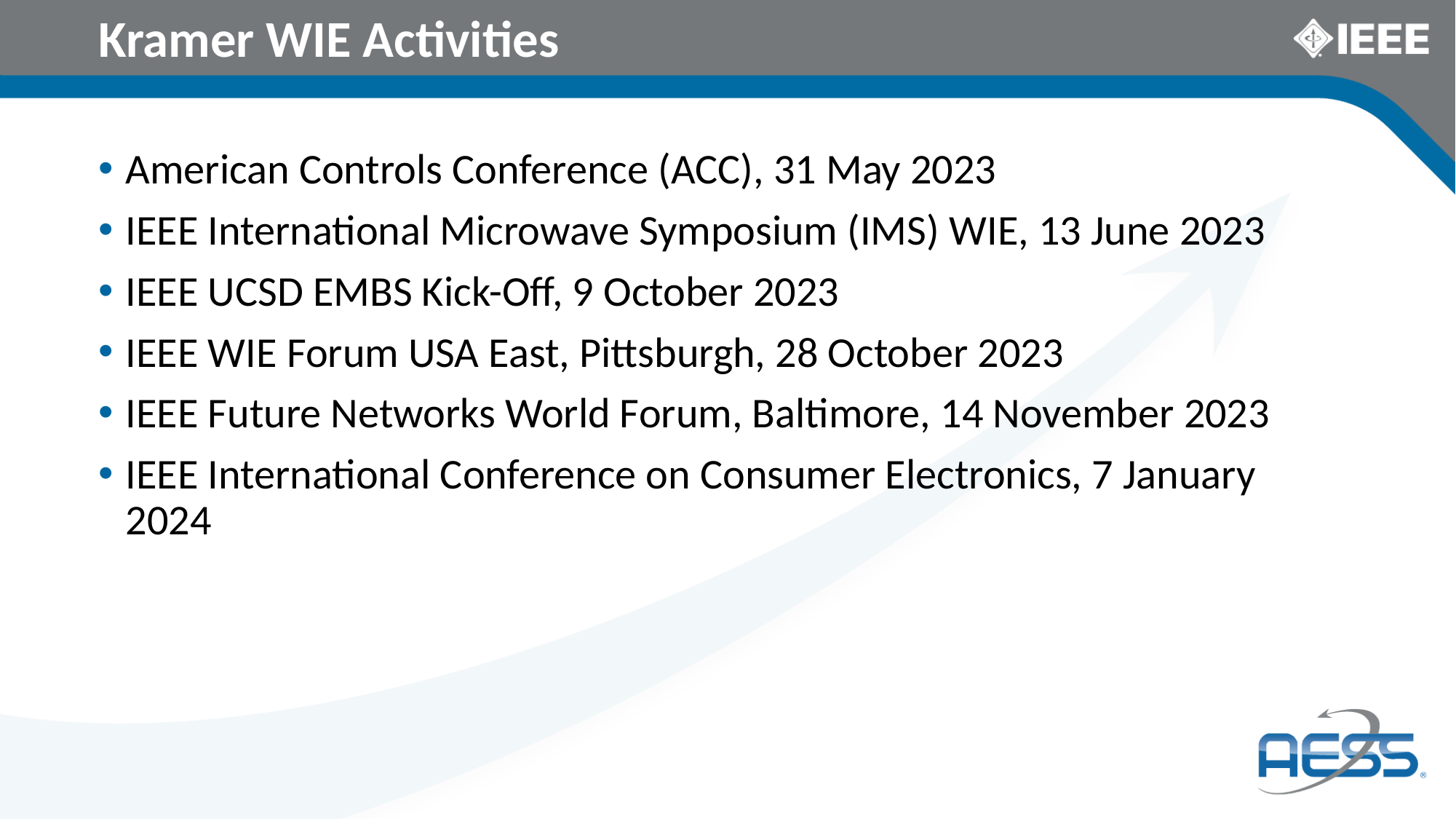

# Kramer WIE Activities
American Controls Conference (ACC), 31 May 2023
IEEE International Microwave Symposium (IMS) WIE, 13 June 2023
IEEE UCSD EMBS Kick-Off, 9 October 2023
IEEE WIE Forum USA East, Pittsburgh, 28 October 2023
IEEE Future Networks World Forum, Baltimore, 14 November 2023
IEEE International Conference on Consumer Electronics, 7 January 2024